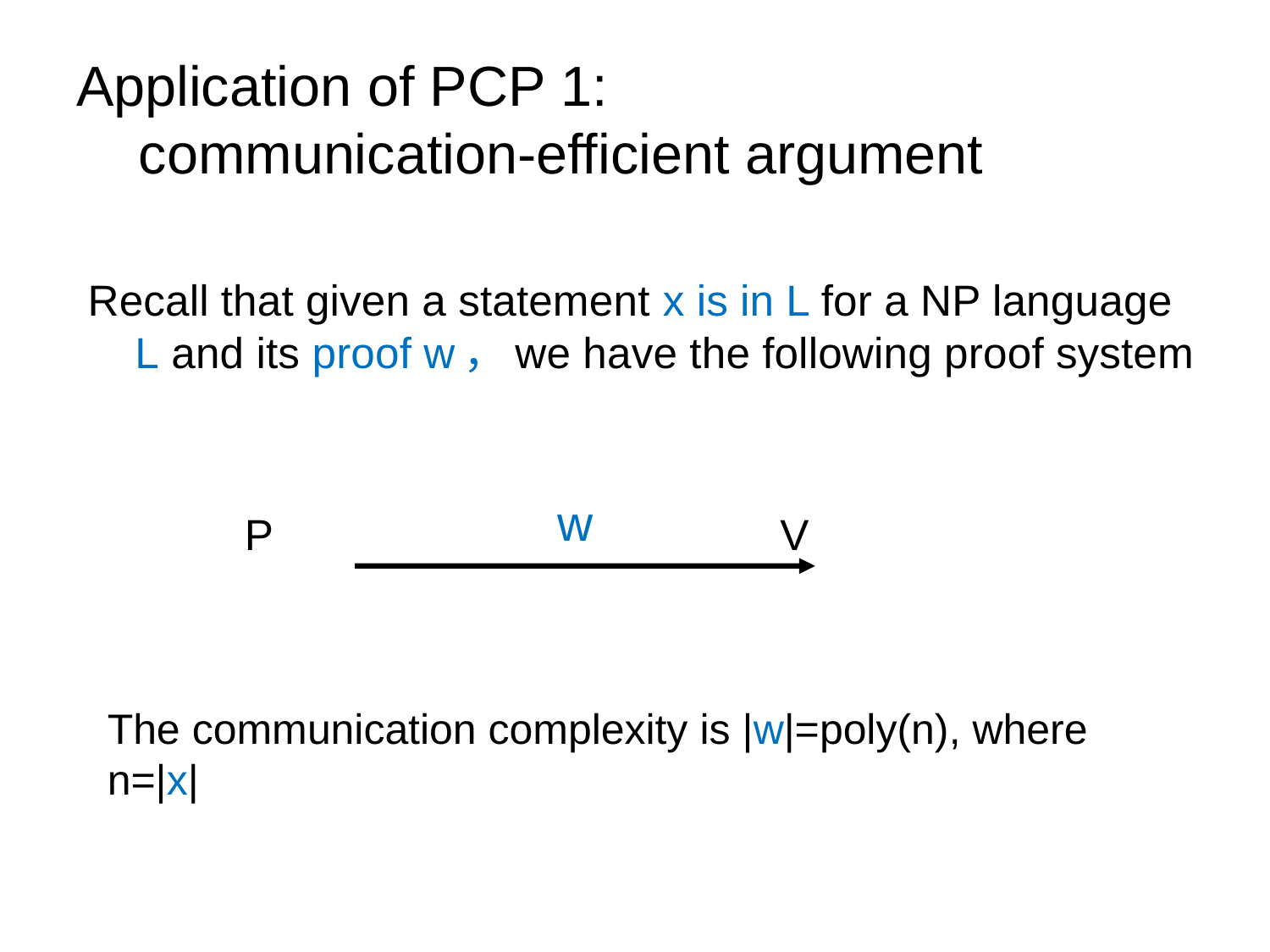

# Application of PCP 1: communication-efficient argument
Recall that given a statement x is in L for a NP language L and its proof w，we have the following proof system

             P                                          V

w

The communication complexity is |w|=poly(n), where n=|x|